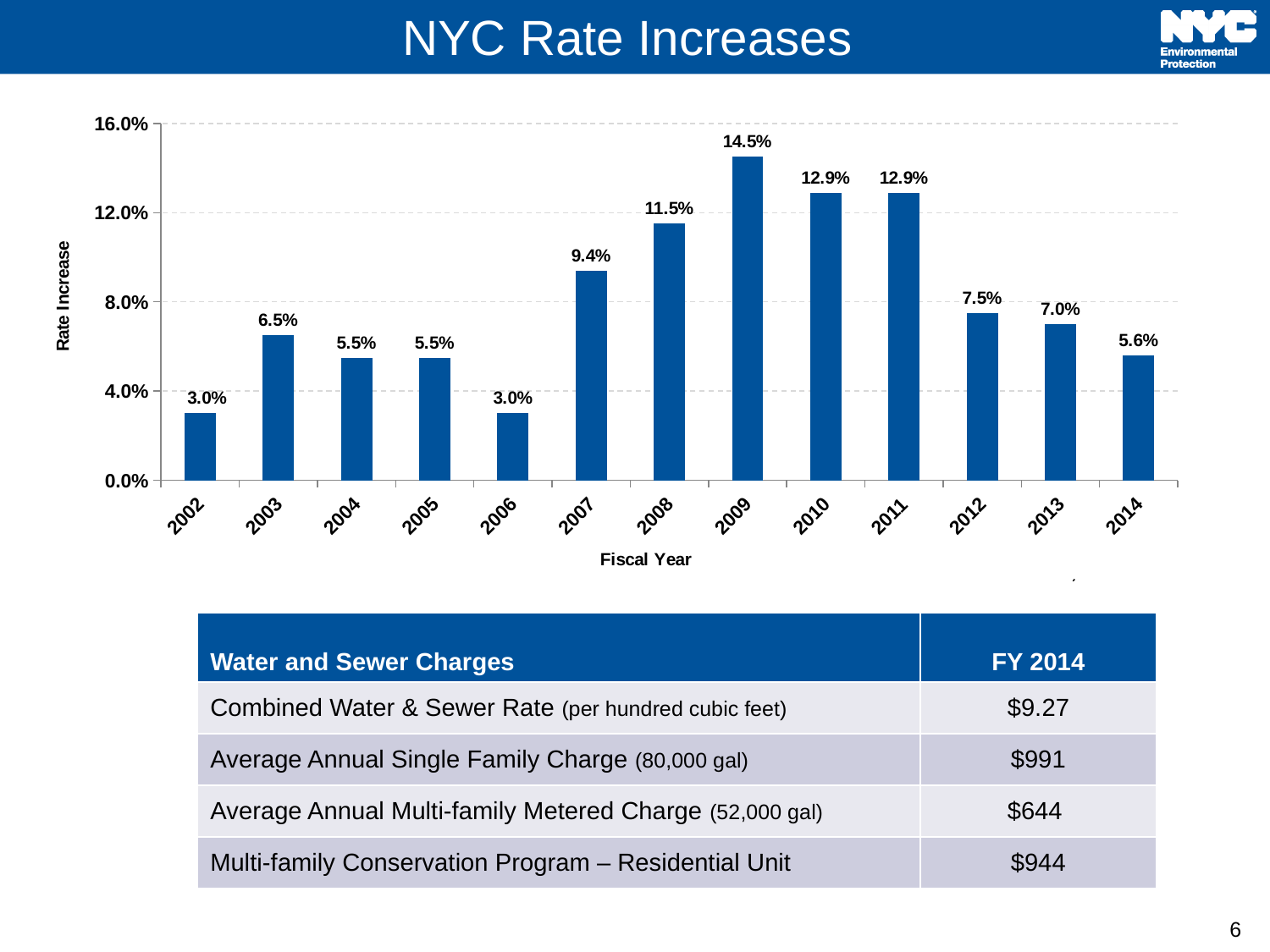

NYC Rate Increases

### Chart

| Category |  |
|---|---|
| 2002 | 0.030000000000000006 |
| 2003 | 0.06500000000000002 |
| 2004 | 0.05500000000000001 |
| 2005 | 0.05500000000000001 |
| 2006 | 0.030000000000000006 |
| 2007 | 0.09400000000000003 |
| 2008 | 0.11500000000000002 |
| 2009 | 0.14500000000000002 |
| 2010 | 0.129 |
| 2011 | 0.129 |
| 2012 | 0.07500000000000001 |
| 2013 | 0.07000000000000002 |
| Proposed 2014 | 0.05600000000000001 |
10%
decrease
35%
decrease
10%
decrease
28%
decrease
| Water and Sewer Charges | FY 2014 |
| --- | --- |
| Combined Water & Sewer Rate (per hundred cubic feet) | $9.27 |
| Average Annual Single Family Charge (80,000 gal) | $991 |
| Average Annual Multi-family Metered Charge (52,000 gal) | $644 |
| Multi-family Conservation Program – Residential Unit | $944 |